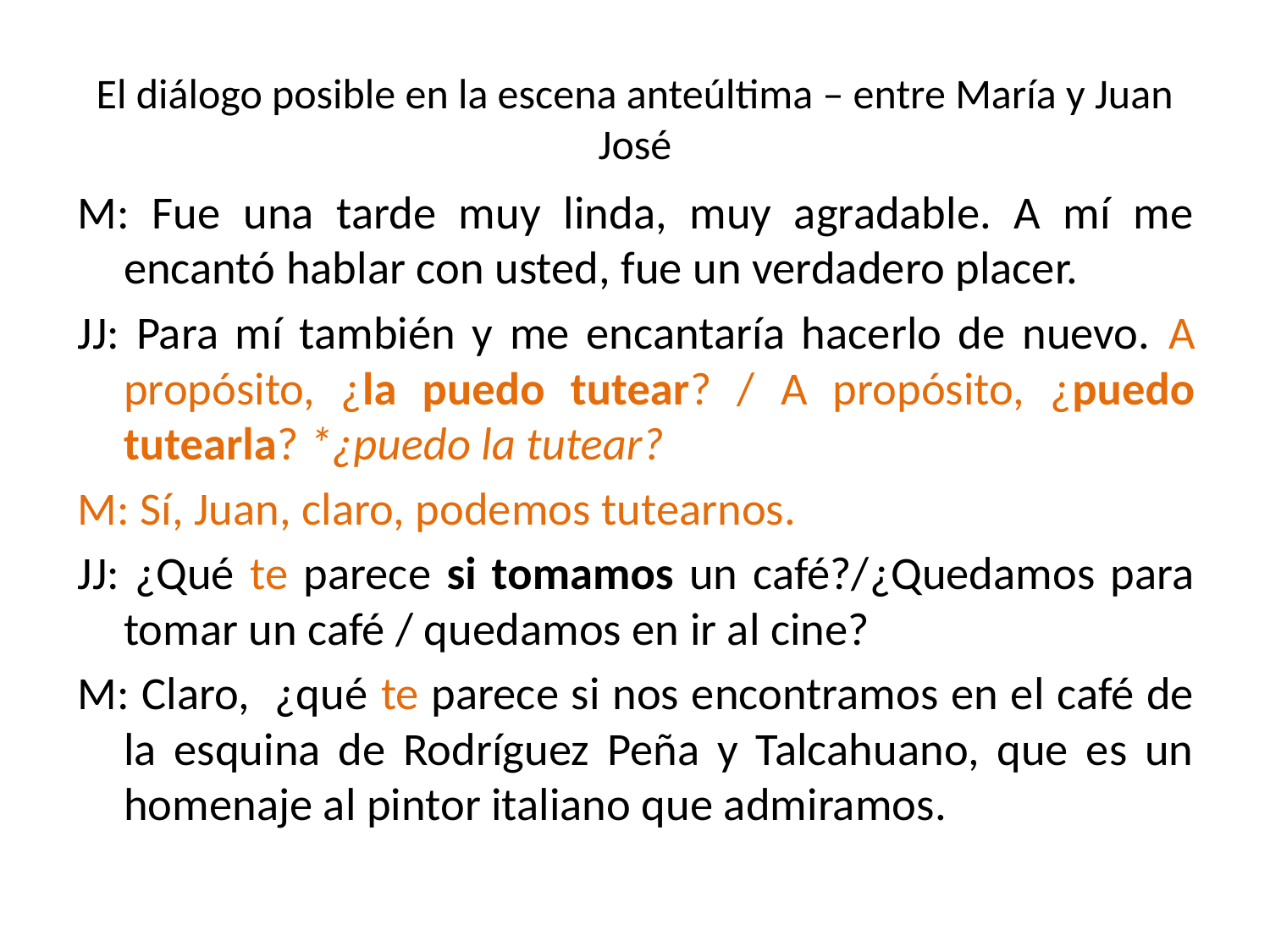

# El diálogo posible en la escena anteúltima – entre María y Juan José
M: Fue una tarde muy linda, muy agradable. A mí me encantó hablar con usted, fue un verdadero placer.
JJ: Para mí también y me encantaría hacerlo de nuevo. A propósito, ¿la puedo tutear? / A propósito, ¿puedo tutearla? *¿puedo la tutear?
M: Sí, Juan, claro, podemos tutearnos.
JJ: ¿Qué te parece si tomamos un café?/¿Quedamos para tomar un café / quedamos en ir al cine?
M: Claro,  ¿qué te parece si nos encontramos en el café de la esquina de Rodríguez Peña y Talcahuano, que es un homenaje al pintor italiano que admiramos.